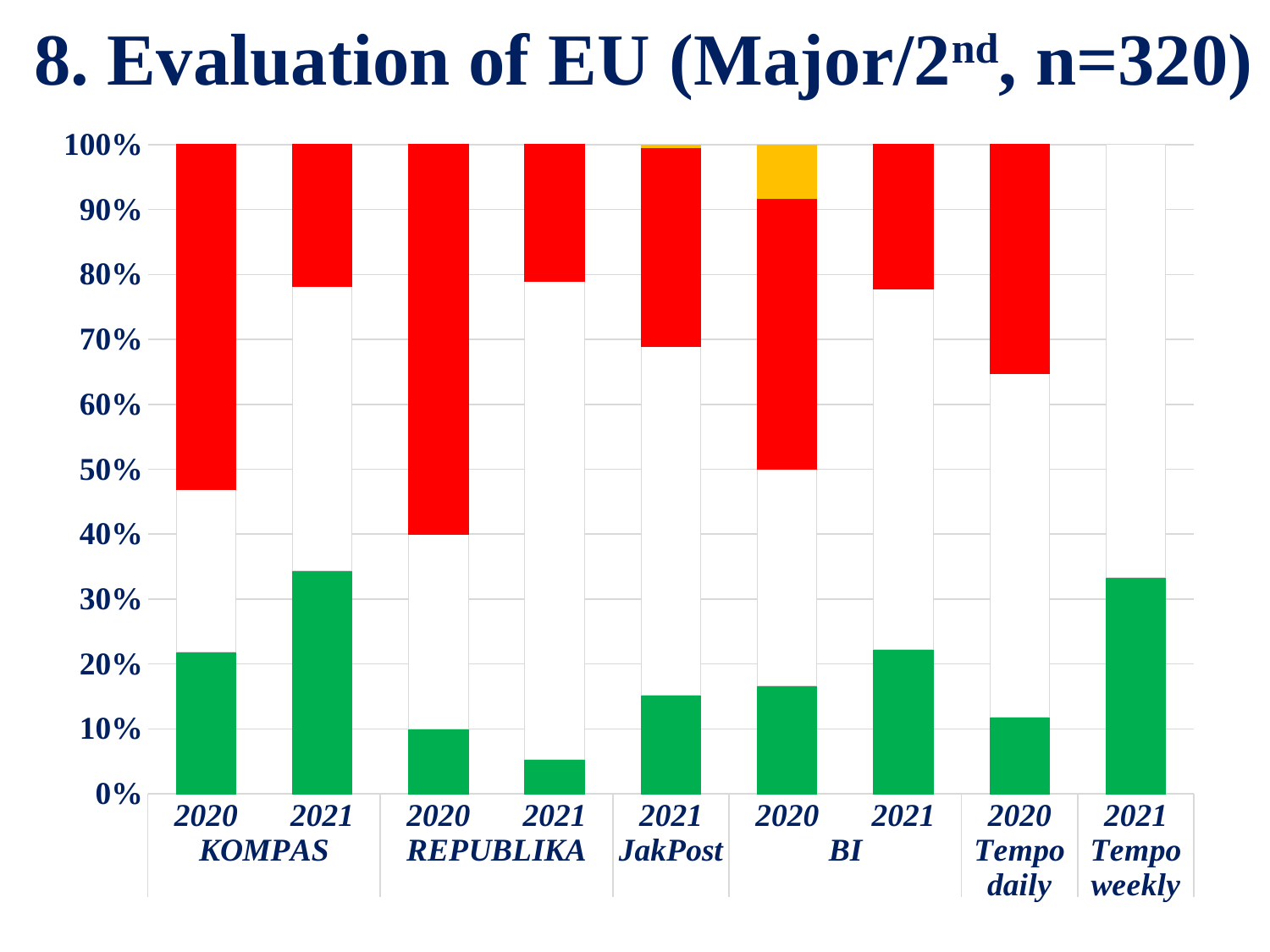

# 8. Evaluation of EU (Major/2nd, n=320)

### Chart

| Category | Positive | Neutral | Negative | Mixed |
|---|---|---|---|---|
| 2020 | 7.0 | 8.0 | 17.0 | 0.0 |
| 2021 | 11.0 | 14.0 | 7.0 | 0.0 |
| 2020 | 1.0 | 3.0 | 6.0 | 0.0 |
| 2021 | 1.0 | 14.0 | 4.0 | 0.0 |
| 2021 | 27.0 | 95.0 | 54.0 | 1.0 |
| 2020 | 2.0 | 4.0 | 5.0 | 1.0 |
| 2021 | 4.0 | 10.0 | 4.0 | 0.0 |
| 2020 | 2.0 | 9.0 | 6.0 | 0.0 |
| 2021 | 1.0 | 2.0 | 0.0 | 0.0 |